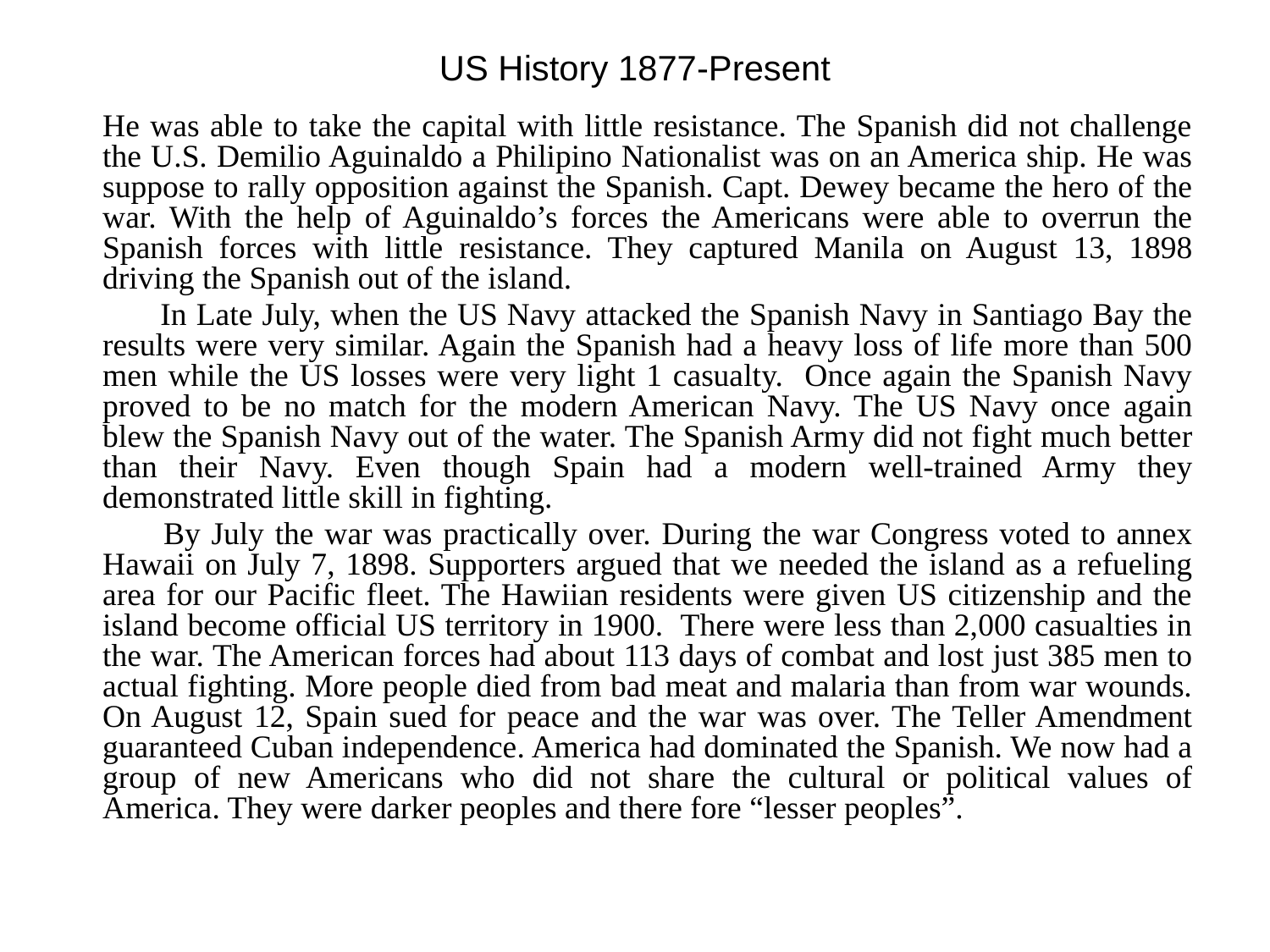

# US History 1877-Present
	He was able to take the capital with little resistance. The Spanish did not challenge the U.S. Demilio Aguinaldo a Philipino Nationalist was on an America ship. He was suppose to rally opposition against the Spanish. Capt. Dewey became the hero of the war. With the help of Aguinaldo’s forces the Americans were able to overrun the Spanish forces with little resistance. They captured Manila on August 13, 1898 driving the Spanish out of the island.
           In Late July, when the US Navy attacked the Spanish Navy in Santiago Bay the results were very similar. Again the Spanish had a heavy loss of life more than 500 men while the US losses were very light 1 casualty.  Once again the Spanish Navy proved to be no match for the modern American Navy. The US Navy once again blew the Spanish Navy out of the water. The Spanish Army did not fight much better than their Navy. Even though Spain had a modern well-trained Army they demonstrated little skill in fighting.
          By July the war was practically over. During the war Congress voted to annex Hawaii on July 7, 1898. Supporters argued that we needed the island as a refueling area for our Pacific fleet. The Hawiian residents were given US citizenship and the island become official US territory in 1900.  There were less than 2,000 casualties in the war. The American forces had about 113 days of combat and lost just 385 men to actual fighting. More people died from bad meat and malaria than from war wounds. On August 12, Spain sued for peace and the war was over. The Teller Amendment guaranteed Cuban independence. America had dominated the Spanish. We now had a group of new Americans who did not share the cultural or political values of America. They were darker peoples and there fore “lesser peoples”.